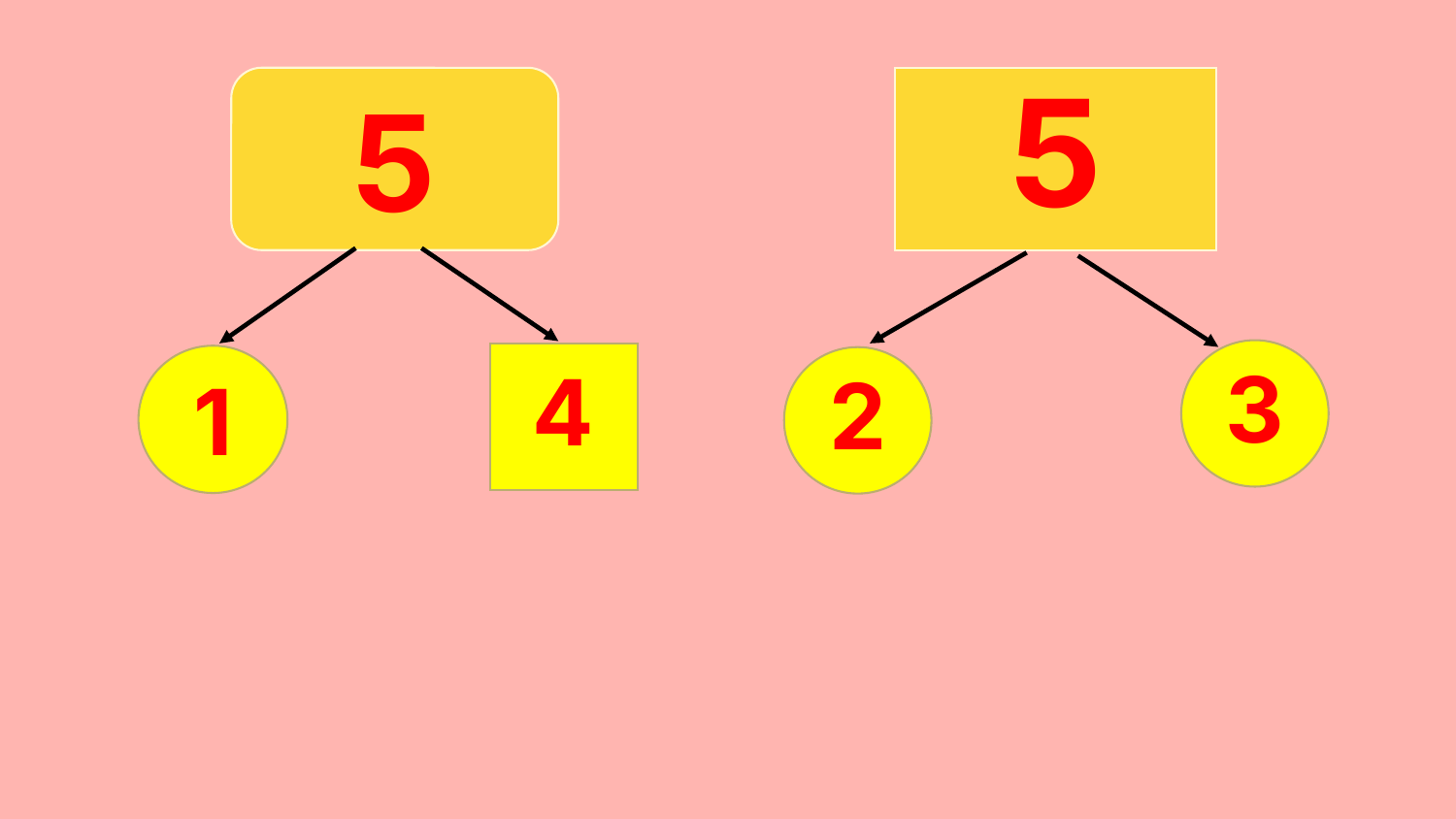

5
# 5
3
4
1
2